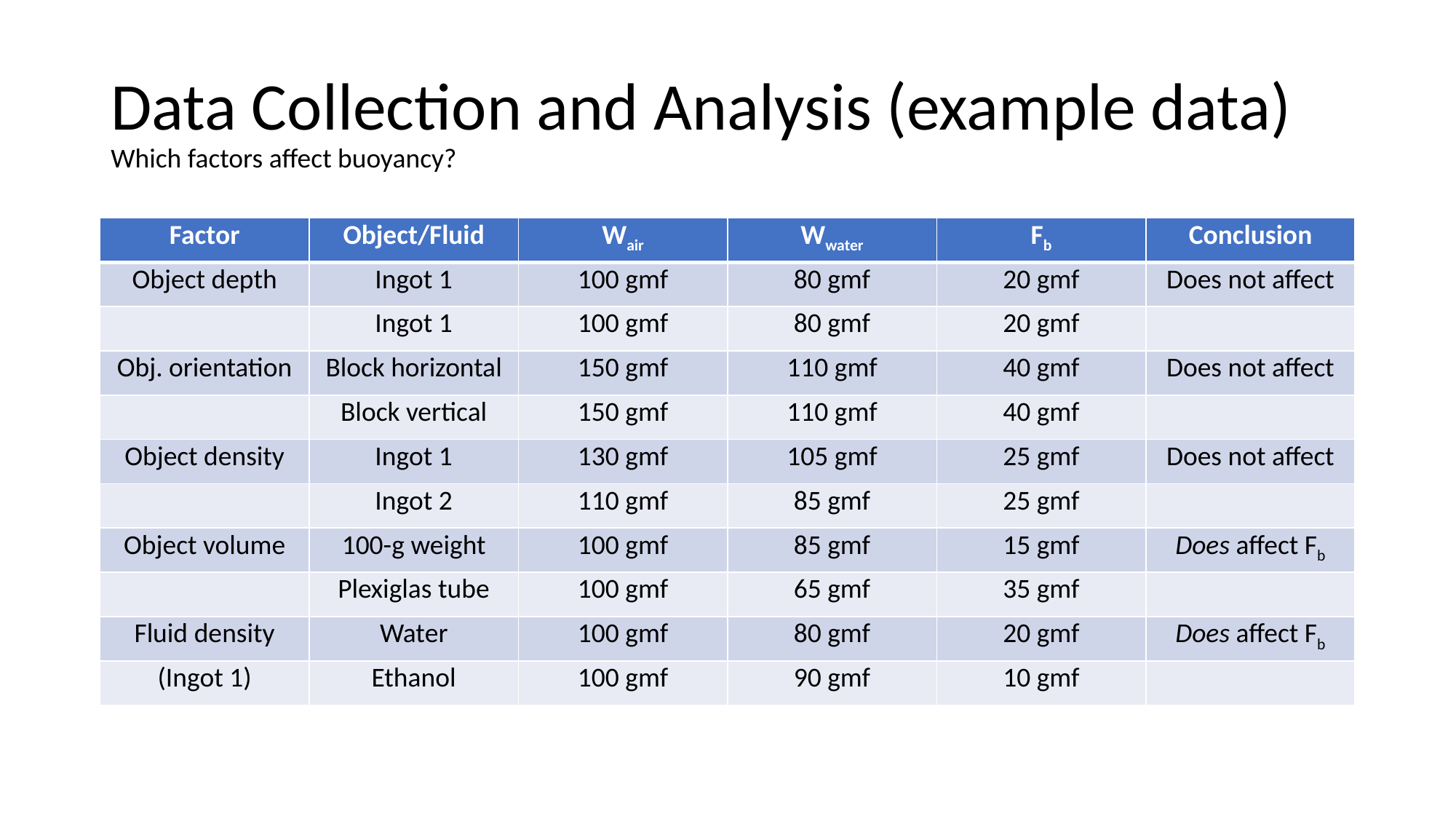

# Data Collection and Analysis (example data) Which factors affect buoyancy?
| Factor | Object/Fluid | Wair | Wwater | Fb | Conclusion |
| --- | --- | --- | --- | --- | --- |
| Object depth | Ingot 1 | 100 gmf | 80 gmf | 20 gmf | Does not affect |
|  | Ingot 1 | 100 gmf | 80 gmf | 20 gmf |  |
| Obj. orientation | Block horizontal | 150 gmf | 110 gmf | 40 gmf | Does not affect |
|  | Block vertical | 150 gmf | 110 gmf | 40 gmf |  |
| Object density | Ingot 1 | 130 gmf | 105 gmf | 25 gmf | Does not affect |
|  | Ingot 2 | 110 gmf | 85 gmf | 25 gmf |  |
| Object volume | 100-g weight | 100 gmf | 85 gmf | 15 gmf | Does affect Fb |
|  | Plexiglas tube | 100 gmf | 65 gmf | 35 gmf |  |
| Fluid density | Water | 100 gmf | 80 gmf | 20 gmf | Does affect Fb |
| (Ingot 1) | Ethanol | 100 gmf | 90 gmf | 10 gmf |  |